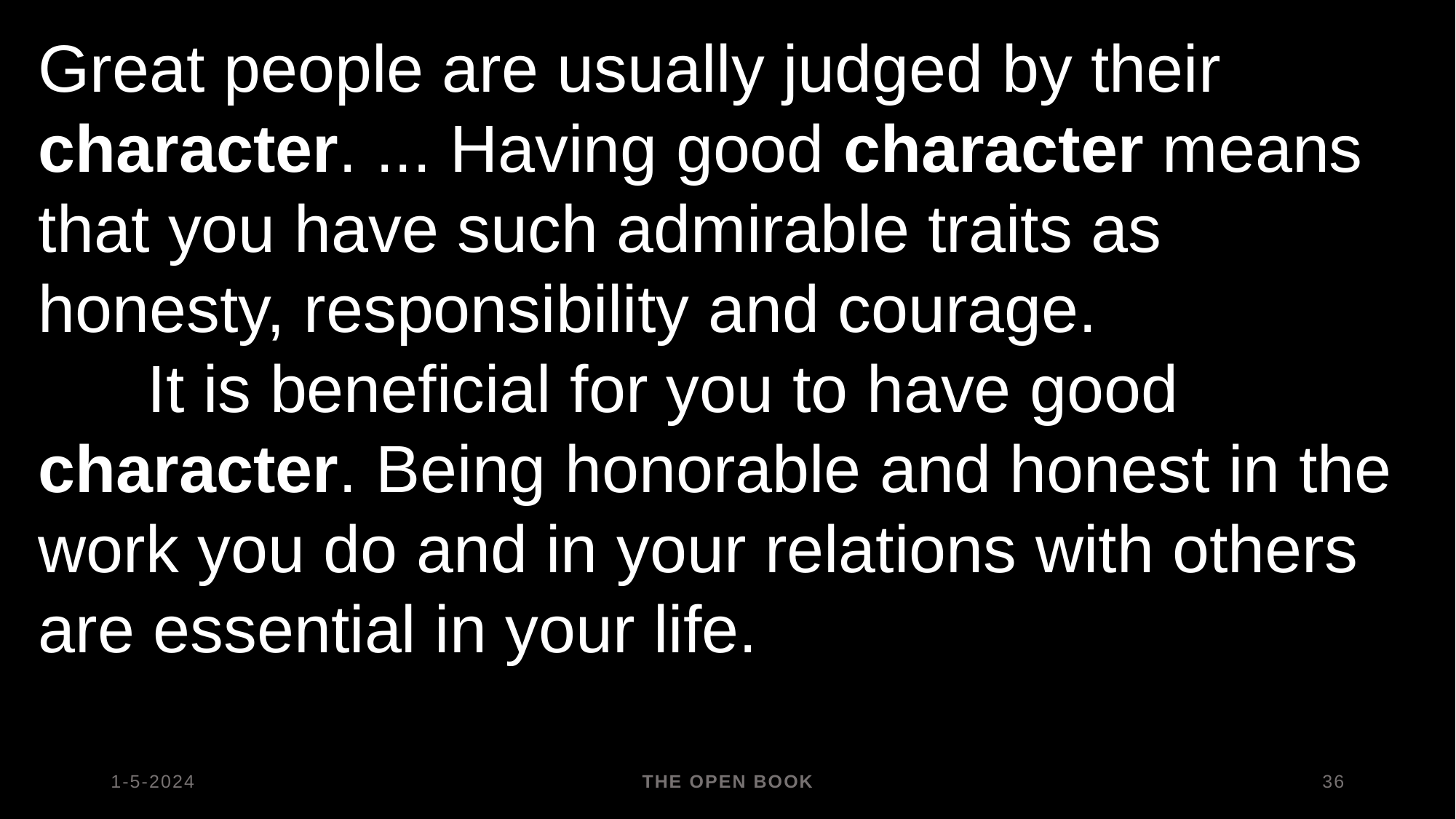

Great people are usually judged by their character. ... Having good character means that you have such admirable traits as honesty, responsibility and courage.
	It is beneficial for you to have good character. Being honorable and honest in the work you do and in your relations with others are essential in your life.
1-5-2024
The Open Book
36